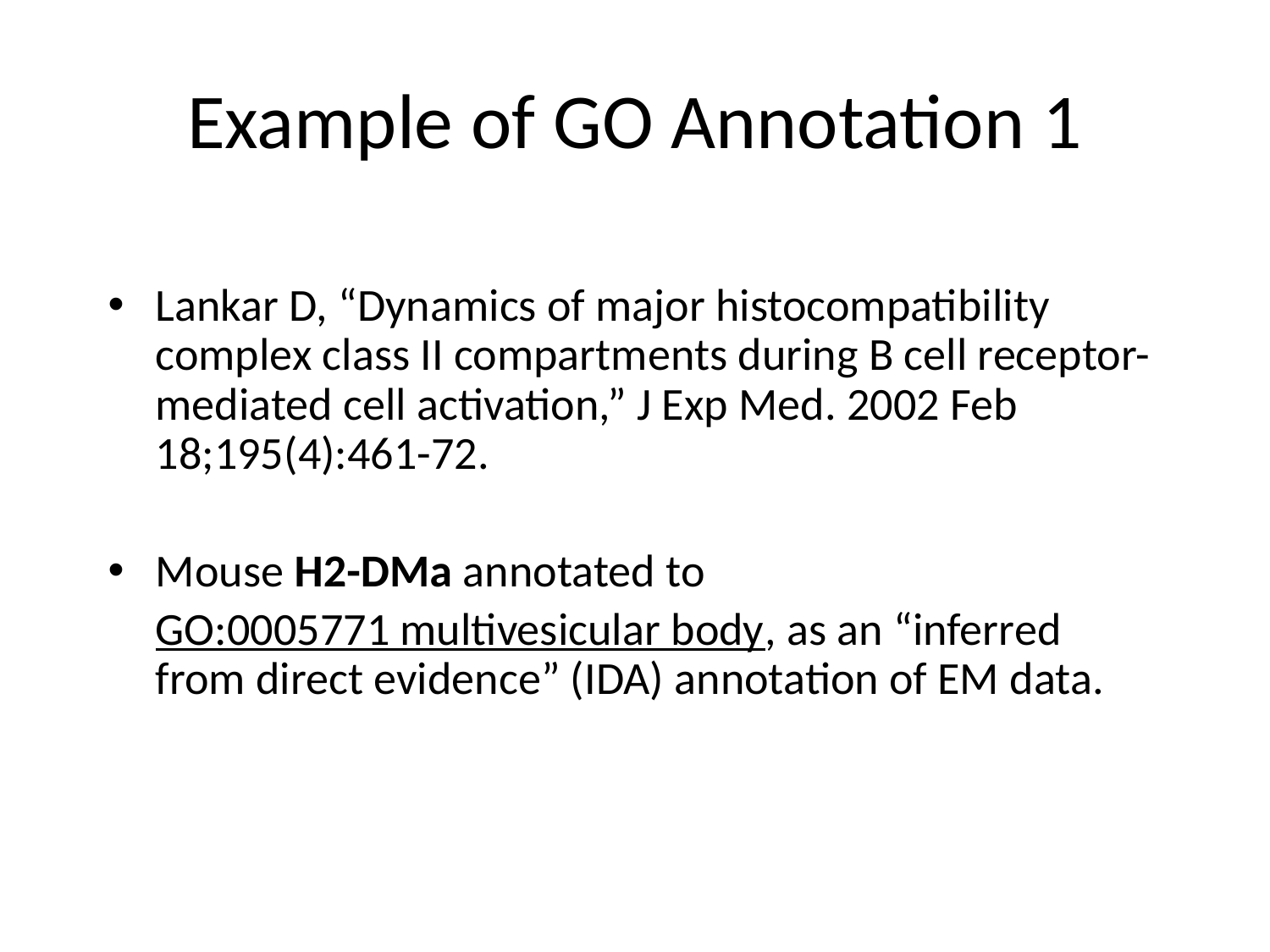

# Example of GO Annotation 1
Lankar D, “Dynamics of major histocompatibility complex class II compartments during B cell receptor-mediated cell activation,” J Exp Med. 2002 Feb 18;195(4):461-72.

Mouse H2-DMa annotated to
	GO:0005771 multivesicular body, as an “inferred from direct evidence” (IDA) annotation of EM data.